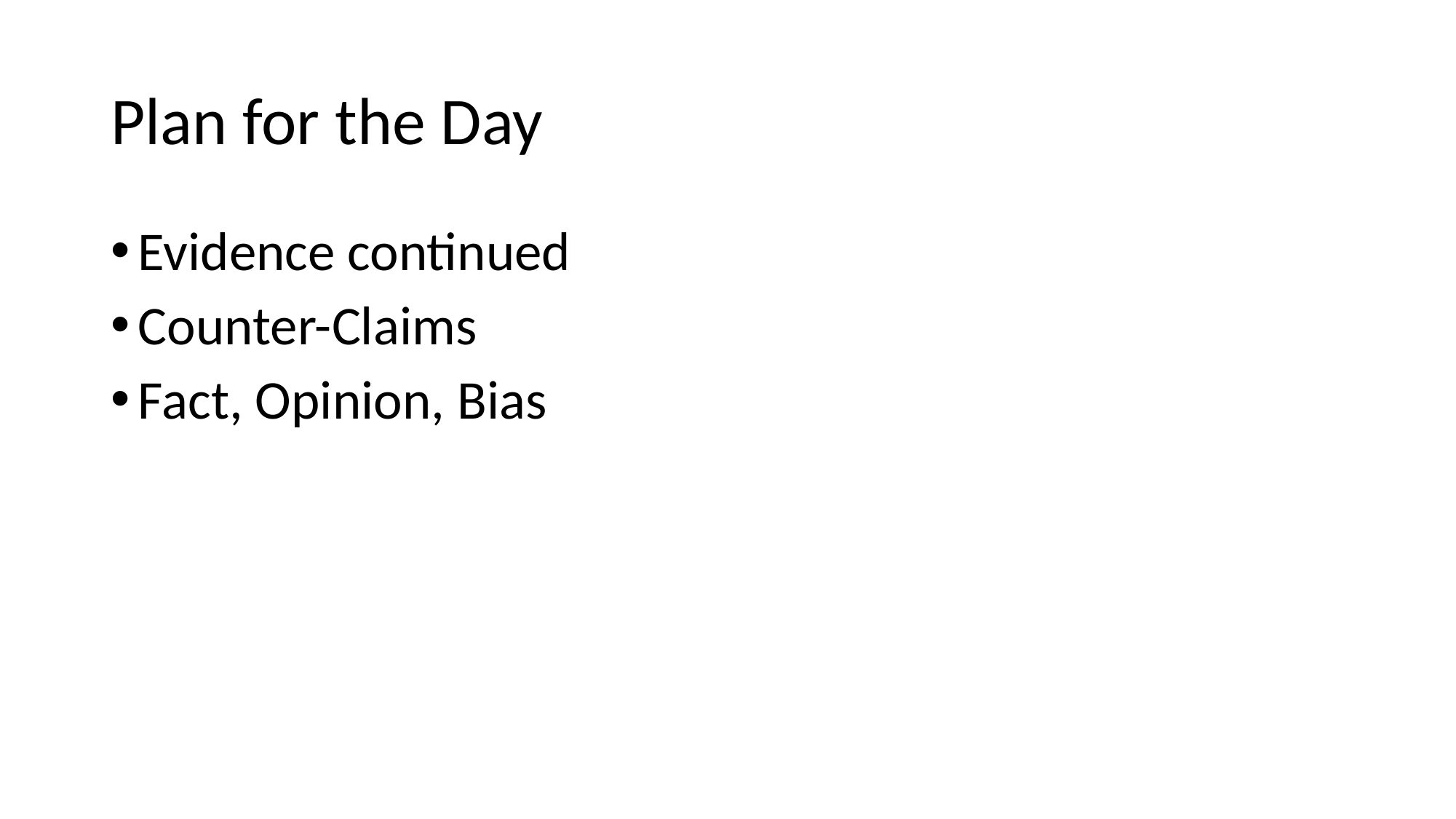

# Plan for the Day
Evidence continued
Counter-Claims
Fact, Opinion, Bias